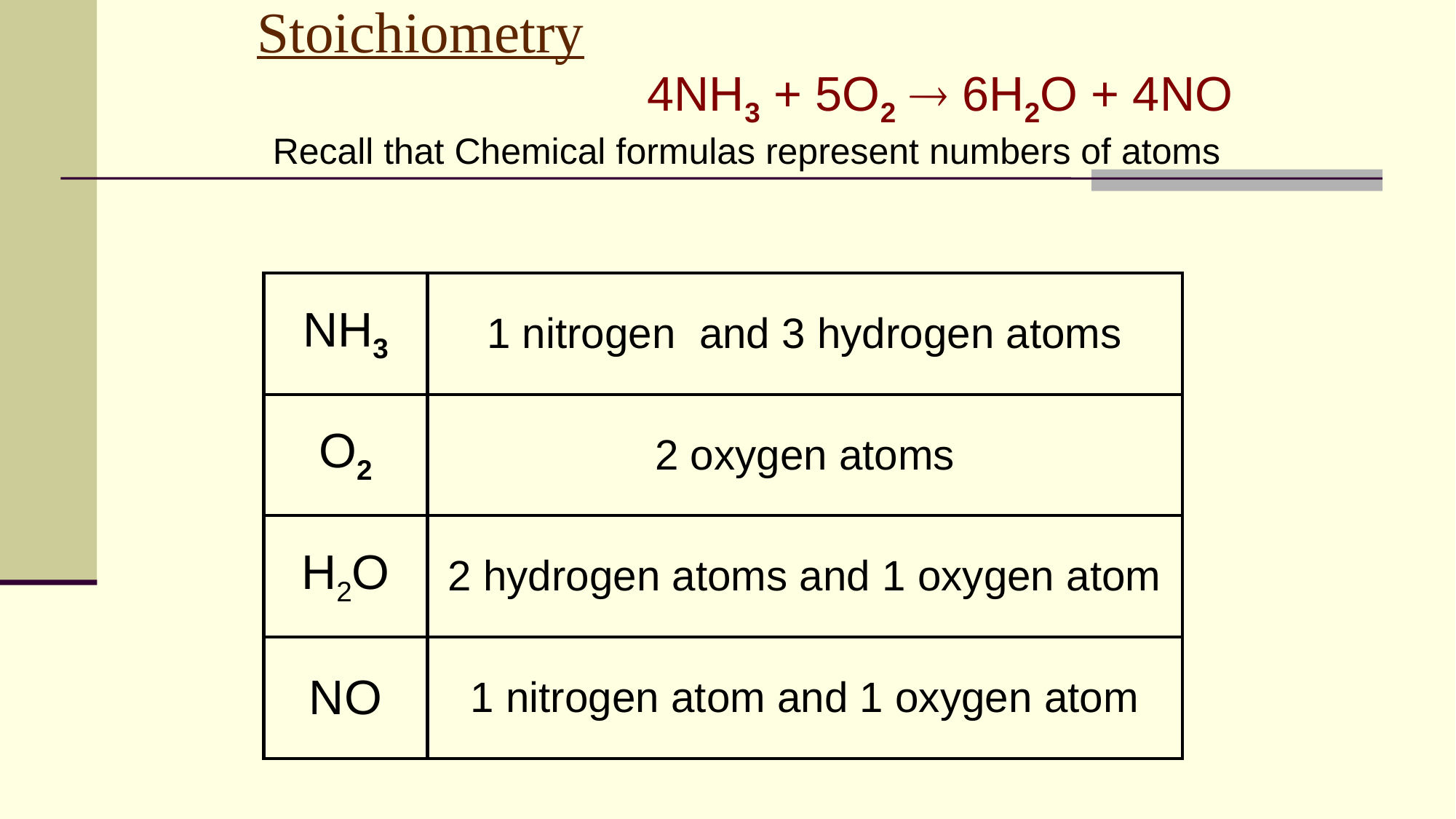

# Stoichiometry
4NH3 + 5O2 → 6H2O + 4NO

Recall that Chemical formulas represent numbers of atoms

| NH3 | 1 nitrogen and 3 hydrogen atoms |
| --- | --- |
| O2 | 2 oxygen atoms |
| H2O | 2 hydrogen atoms and 1 oxygen atom |
| NO | 1 nitrogen atom and 1 oxygen atom |